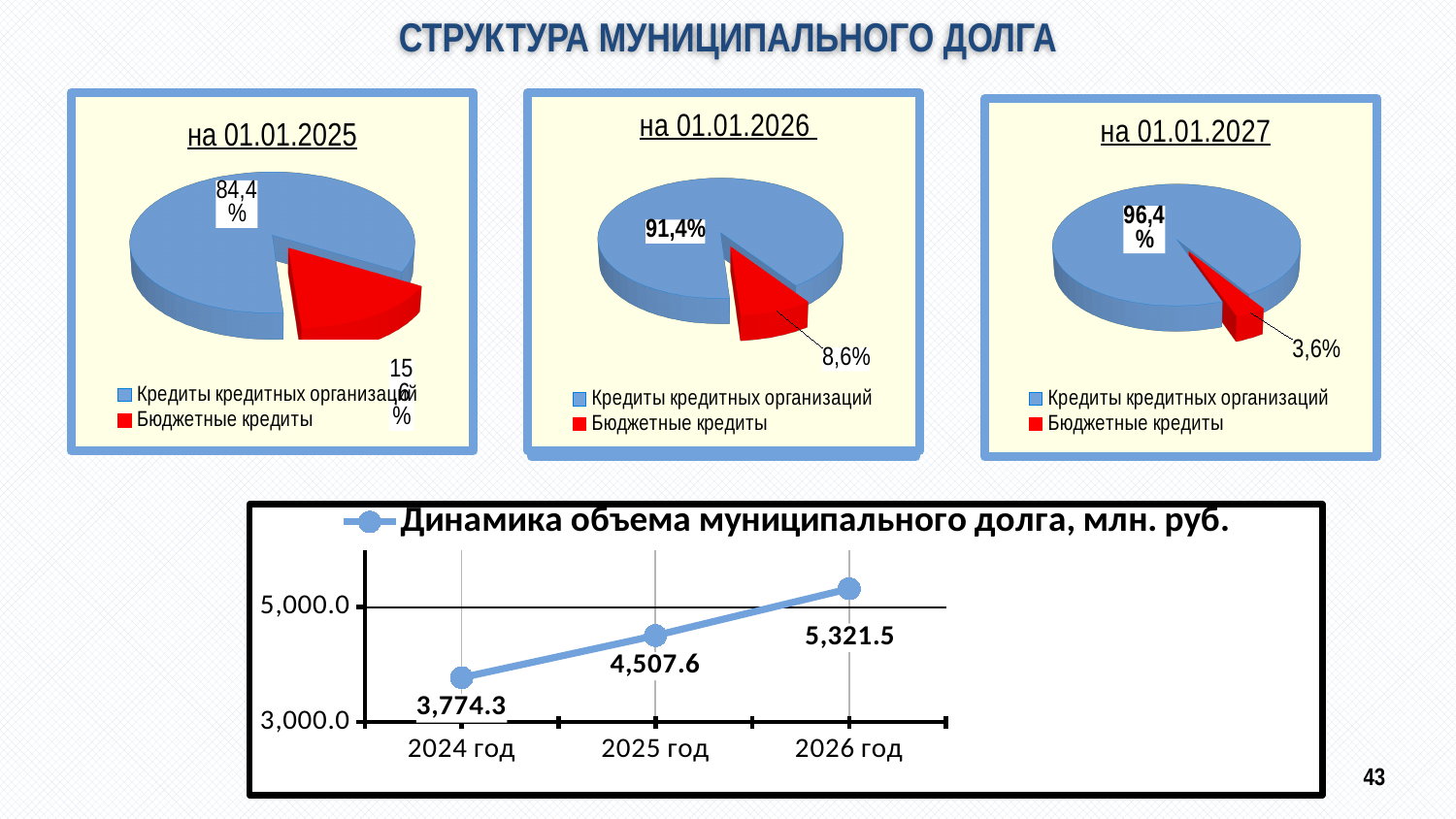

# СТРУКТУРА МУНИЦИПАЛЬНОГО ДОЛГА

[unsupported chart]

[unsupported chart]

[unsupported chart]

[unsupported chart]

на 01.01.2025

### Chart

| Category | Динамика объема муниципального долга, млн. руб. |
|---|---|
| 2024 год | 3774.3 |
| 2025 год | 4507.6 |
| 2026 год | 5321.5 |
   43